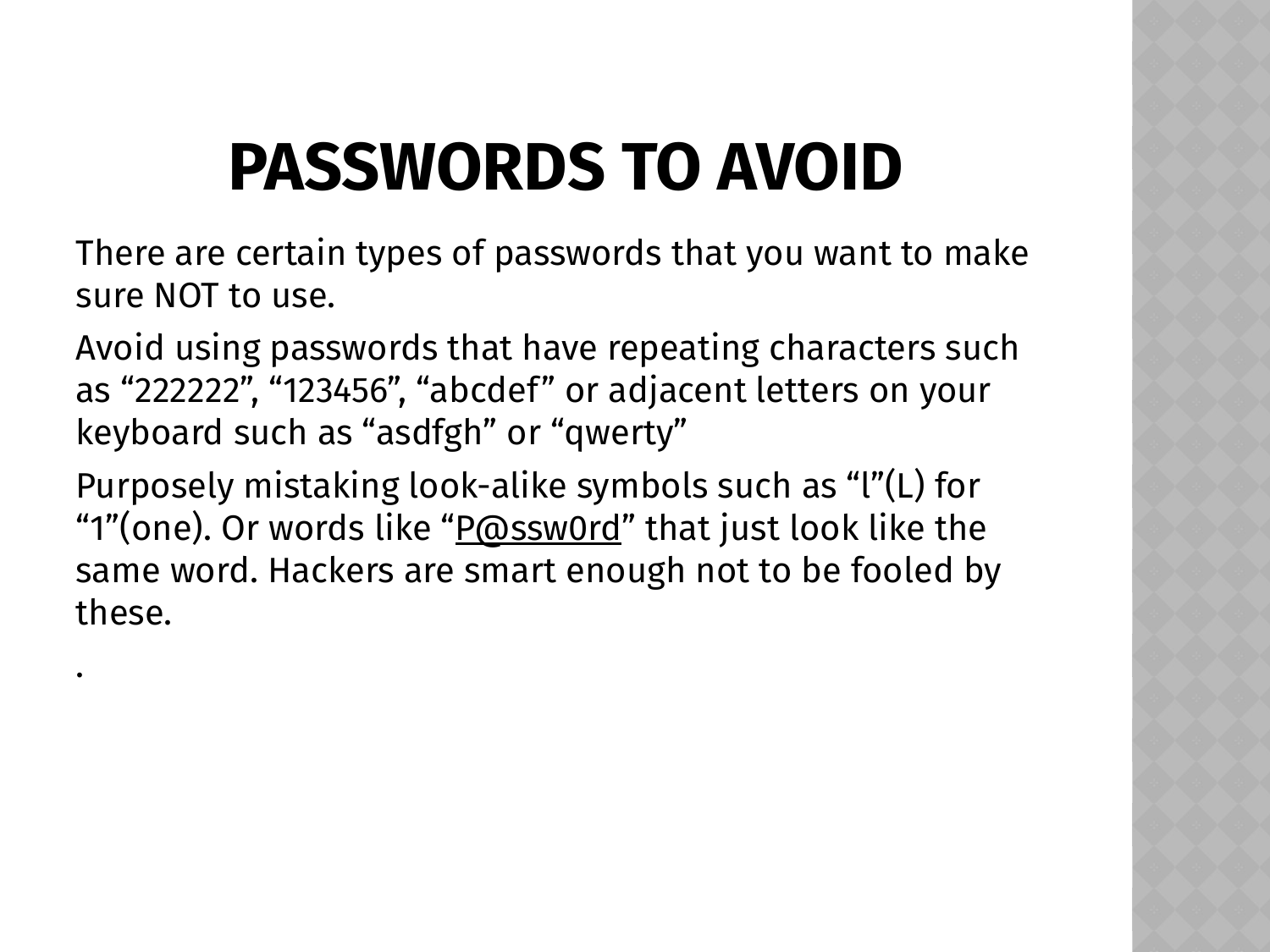

# Passwords to avoid
There are certain types of passwords that you want to make sure NOT to use.
Avoid using passwords that have repeating characters such as “222222”, “123456”, “abcdef” or adjacent letters on your keyboard such as “asdfgh” or “qwerty”
Purposely mistaking look-alike symbols such as “l”(L) for “1”(one). Or words like “P@ssw0rd” that just look like the same word. Hackers are smart enough not to be fooled by these.
.